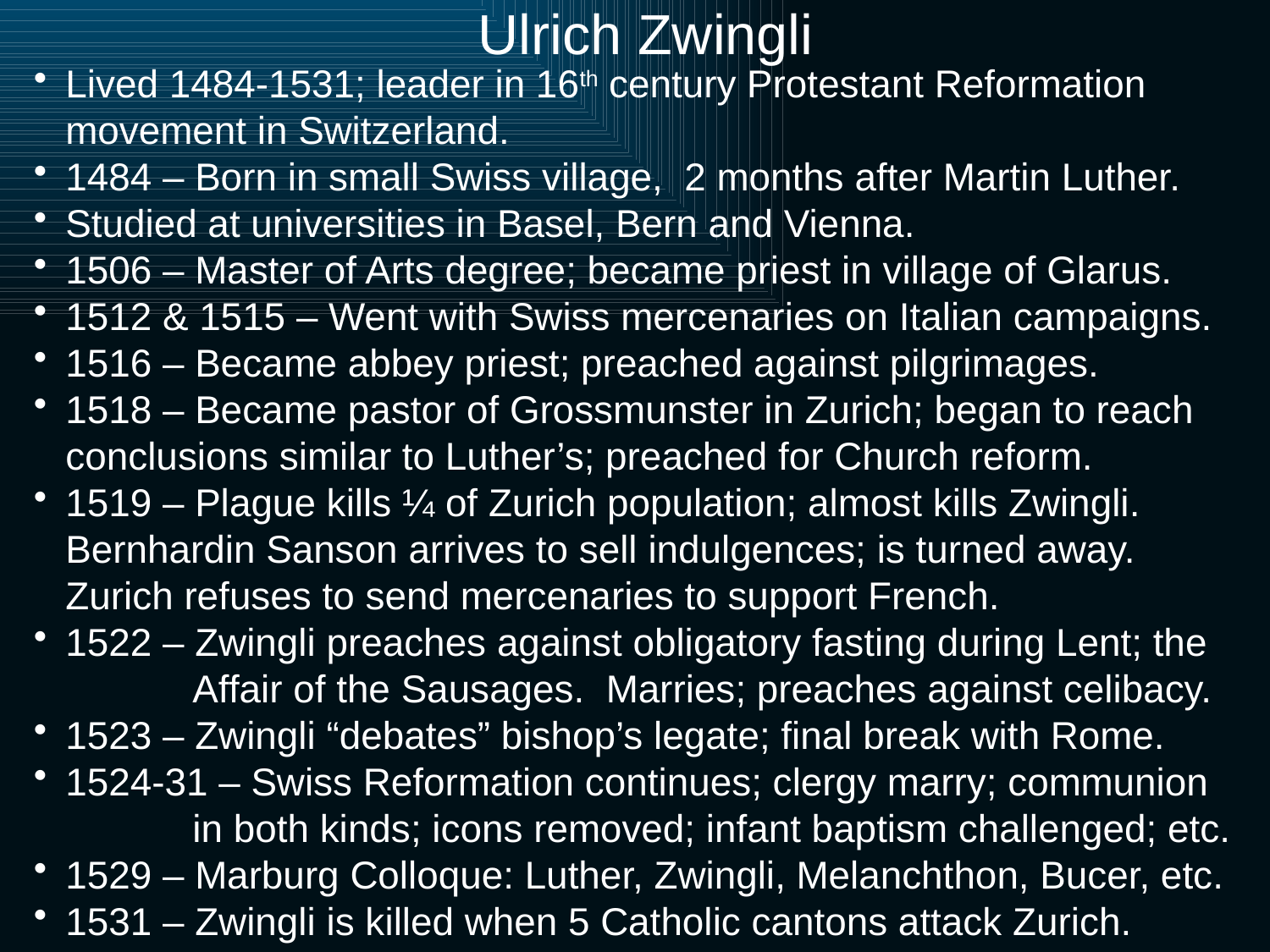

# Ulrich Zwingli
Lived 1484-1531; leader in 16th century Protestant Reformation 	movement in Switzerland.
1484 – Born in small Swiss village,  2 months after Martin Luther.
Studied at universities in Basel, Bern and Vienna.
1506 – Master of Arts degree; became priest in village of Glarus.
1512 & 1515 – Went with Swiss mercenaries on Italian campaigns.
1516 – Became abbey priest; preached against pilgrimages.
1518 – Became pastor of Grossmunster in Zurich; began to reach 	conclusions similar to Luther’s; preached for Church reform.
1519 – Plague kills ¼ of Zurich population; almost kills Zwingli.  	Bernhardin Sanson arrives to sell indulgences; is turned away.  	Zurich refuses to send mercenaries to support French.
1522 – Zwingli preaches against obligatory fasting during Lent; the 	Affair of the Sausages.  Marries; preaches against celibacy.
1523 – Zwingli “debates” bishop’s legate; final break with Rome.
1524-31 – Swiss Reformation continues; clergy marry; communion 	in both kinds; icons removed; infant baptism challenged; etc.
1529 – Marburg Colloque: Luther, Zwingli, Melanchthon, Bucer, etc.
1531 – Zwingli is killed when 5 Catholic cantons attack Zurich.